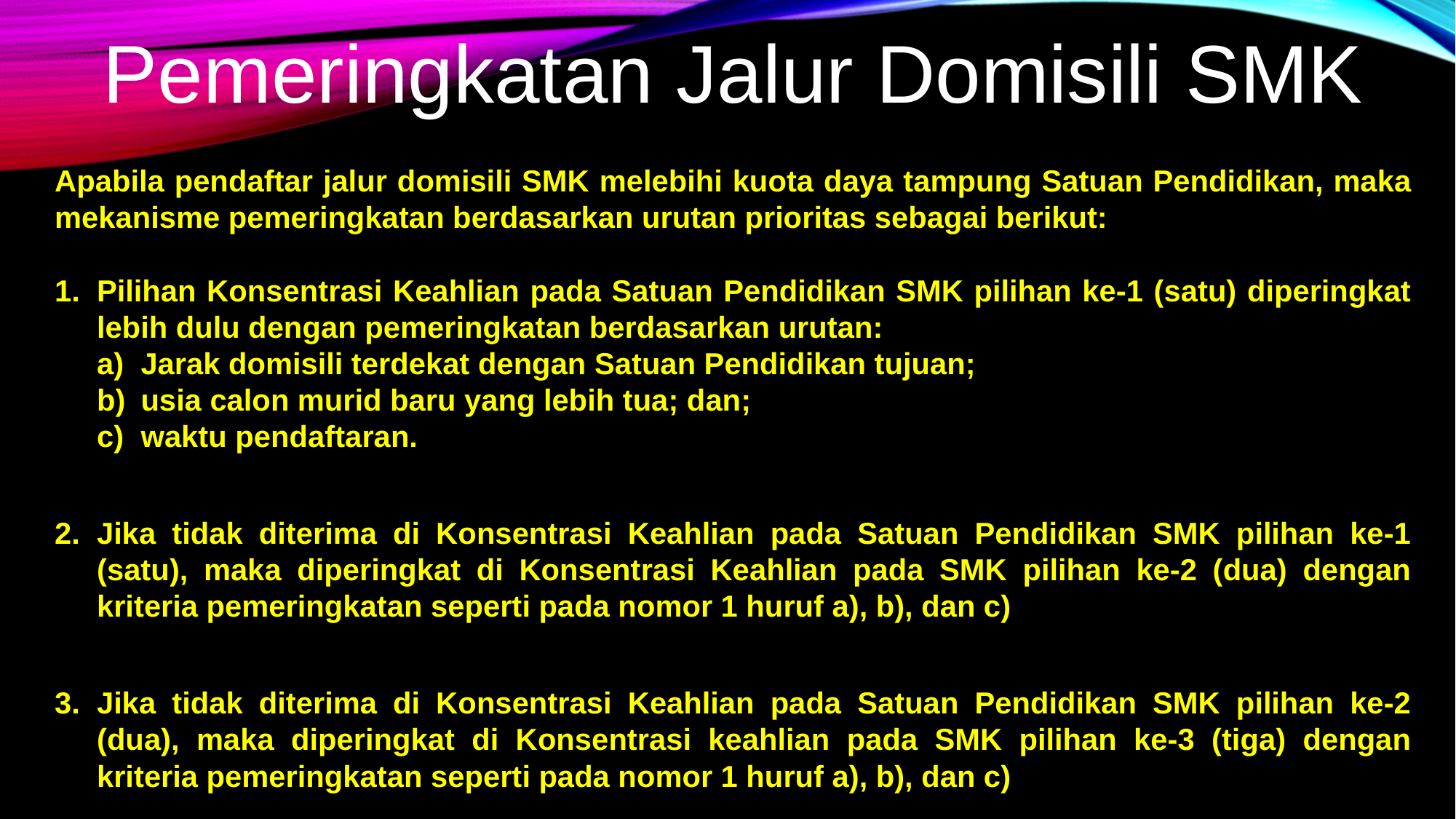

Pemeringkatan Jalur Domisili SMK
Apabila pendaftar jalur domisili SMK melebihi kuota daya tampung Satuan Pendidikan, maka mekanisme pemeringkatan berdasarkan urutan prioritas sebagai berikut:

Pilihan Konsentrasi Keahlian pada Satuan Pendidikan SMK pilihan ke-1 (satu) diperingkat lebih dulu dengan pemeringkatan berdasarkan urutan:
Jarak domisili terdekat dengan Satuan Pendidikan tujuan;
usia calon murid baru yang lebih tua; dan;
waktu pendaftaran.

Jika tidak diterima di Konsentrasi Keahlian pada Satuan Pendidikan SMK pilihan ke-1 (satu), maka diperingkat di Konsentrasi Keahlian pada SMK pilihan ke-2 (dua) dengan kriteria pemeringkatan seperti pada nomor 1 huruf a), b), dan c)

Jika tidak diterima di Konsentrasi Keahlian pada Satuan Pendidikan SMK pilihan ke-2 (dua), maka diperingkat di Konsentrasi keahlian pada SMK pilihan ke-3 (tiga) dengan kriteria pemeringkatan seperti pada nomor 1 huruf a), b), dan c)